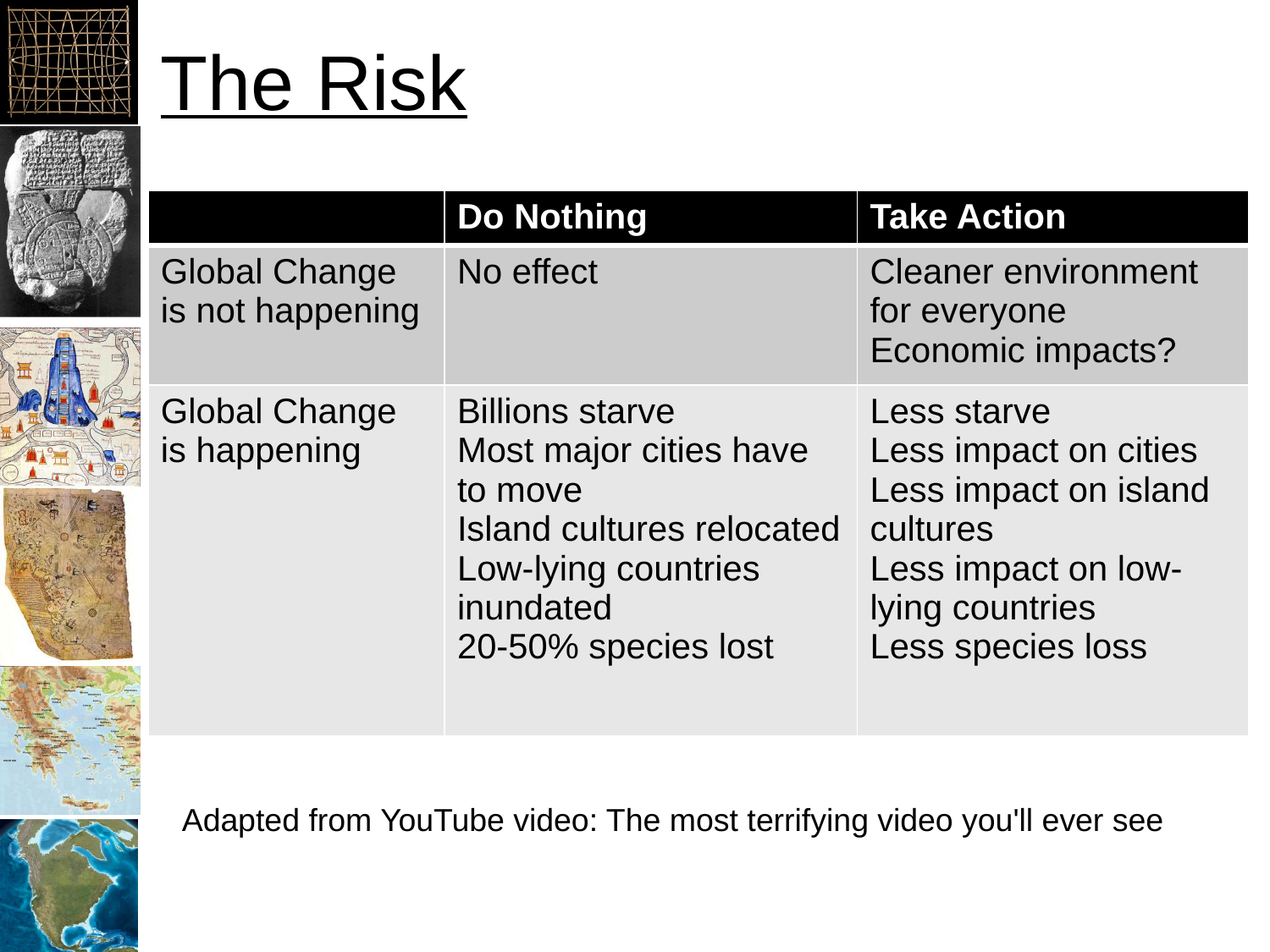

# The Risk
|  | Do Nothing | Take Action |
| --- | --- | --- |
| Global Change is not happening | No effect | Cleaner environment for everyone Economic impacts? |
| Global Change is happening | Billions starve Most major cities have to move Island cultures relocated Low-lying countries inundated 20-50% species lost | Less starve Less impact on cities Less impact on island cultures Less impact on low-lying countries Less species loss |
Adapted from YouTube video: The most terrifying video you'll ever see